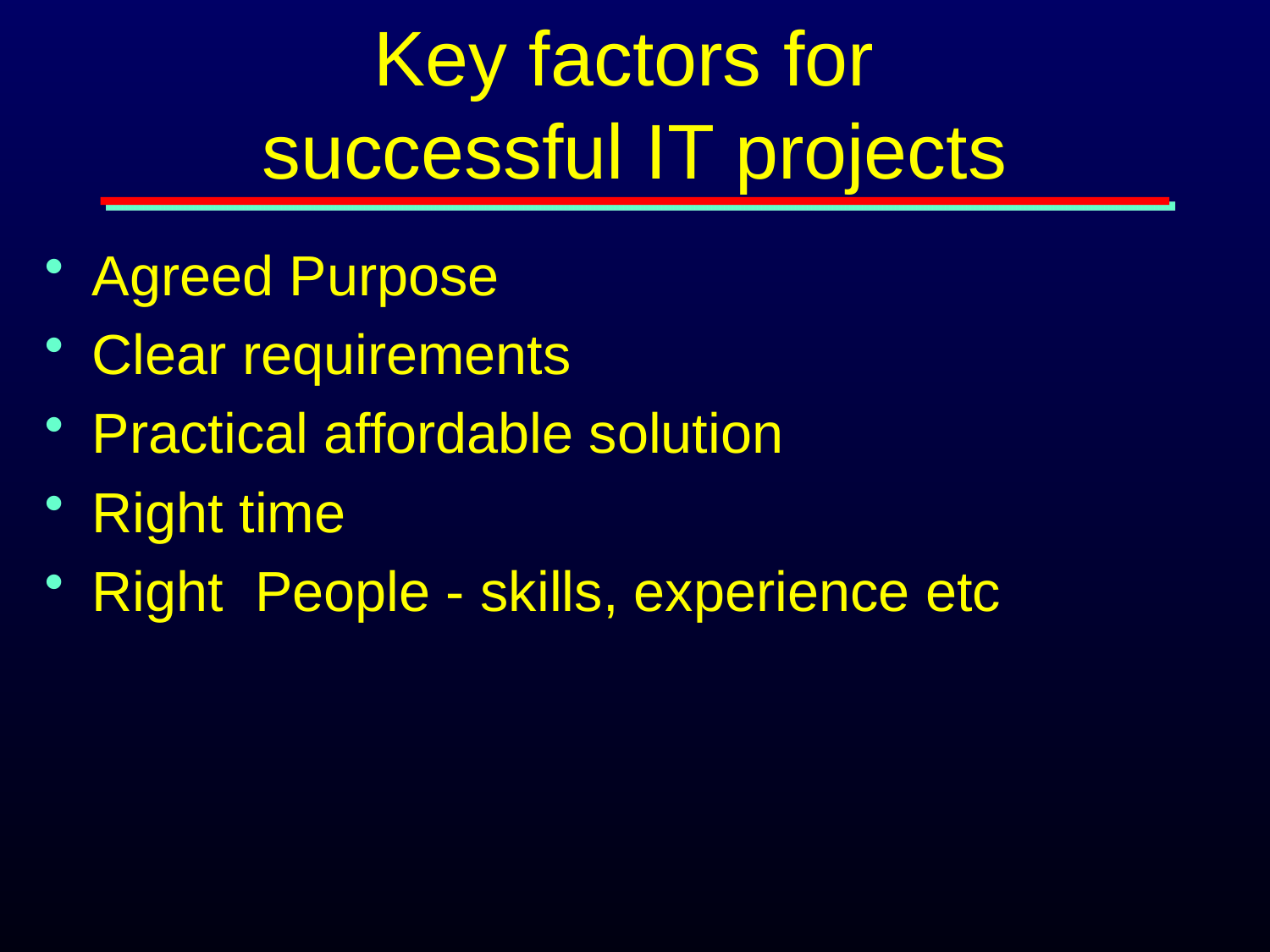

# Key factors for successful IT projects
Agreed Purpose
Clear requirements
Practical affordable solution
Right time
Right  People - skills, experience etc